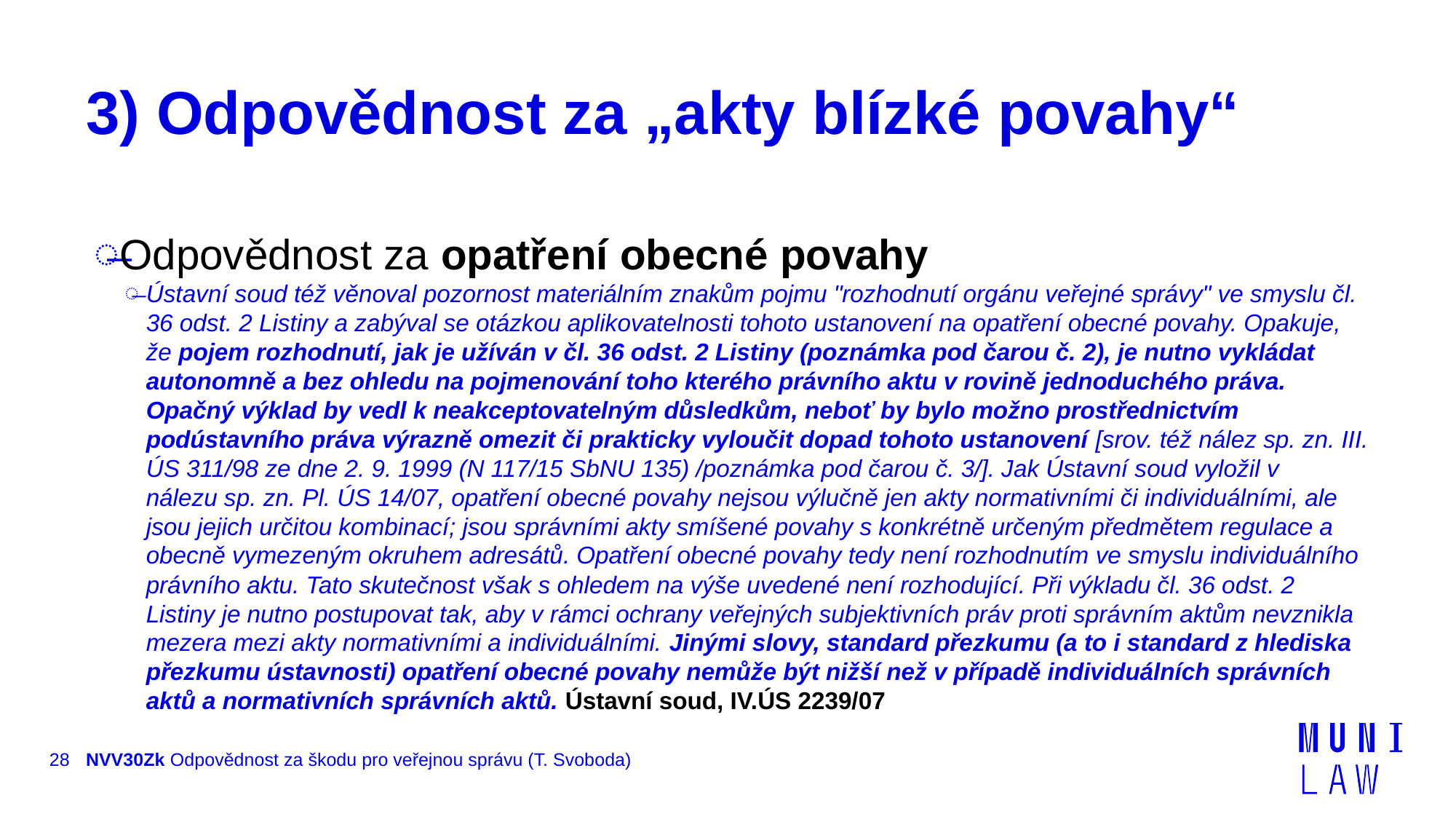

# 3) Odpovědnost za „akty blízké povahy“
Odpovědnost za opatření obecné povahy
Ústavní soud též věnoval pozornost materiálním znakům pojmu "rozhodnutí orgánu veřejné správy" ve smyslu čl. 36 odst. 2 Listiny a zabýval se otázkou aplikovatelnosti tohoto ustanovení na opatření obecné povahy. Opakuje, že pojem rozhodnutí, jak je užíván v čl. 36 odst. 2 Listiny (poznámka pod čarou č. 2), je nutno vykládat autonomně a bez ohledu na pojmenování toho kterého právního aktu v rovině jednoduchého práva. Opačný výklad by vedl k neakceptovatelným důsledkům, neboť by bylo možno prostřednictvím podústavního práva výrazně omezit či prakticky vyloučit dopad tohoto ustanovení [srov. též nález sp. zn. III. ÚS 311/98 ze dne 2. 9. 1999 (N 117/15 SbNU 135) /poznámka pod čarou č. 3/]. Jak Ústavní soud vyložil v nálezu sp. zn. Pl. ÚS 14/07, opatření obecné povahy nejsou výlučně jen akty normativními či individuálními, ale jsou jejich určitou kombinací; jsou správními akty smíšené povahy s konkrétně určeným předmětem regulace a obecně vymezeným okruhem adresátů. Opatření obecné povahy tedy není rozhodnutím ve smyslu individuálního právního aktu. Tato skutečnost však s ohledem na výše uvedené není rozhodující. Při výkladu čl. 36 odst. 2 Listiny je nutno postupovat tak, aby v rámci ochrany veřejných subjektivních práv proti správním aktům nevznikla mezera mezi akty normativními a individuálními. Jinými slovy, standard přezkumu (a to i standard z hlediska přezkumu ústavnosti) opatření obecné povahy nemůže být nižší než v případě individuálních správních aktů a normativních správních aktů. Ústavní soud, IV.ÚS 2239/07
28
NVV30Zk Odpovědnost za škodu pro veřejnou správu (T. Svoboda)